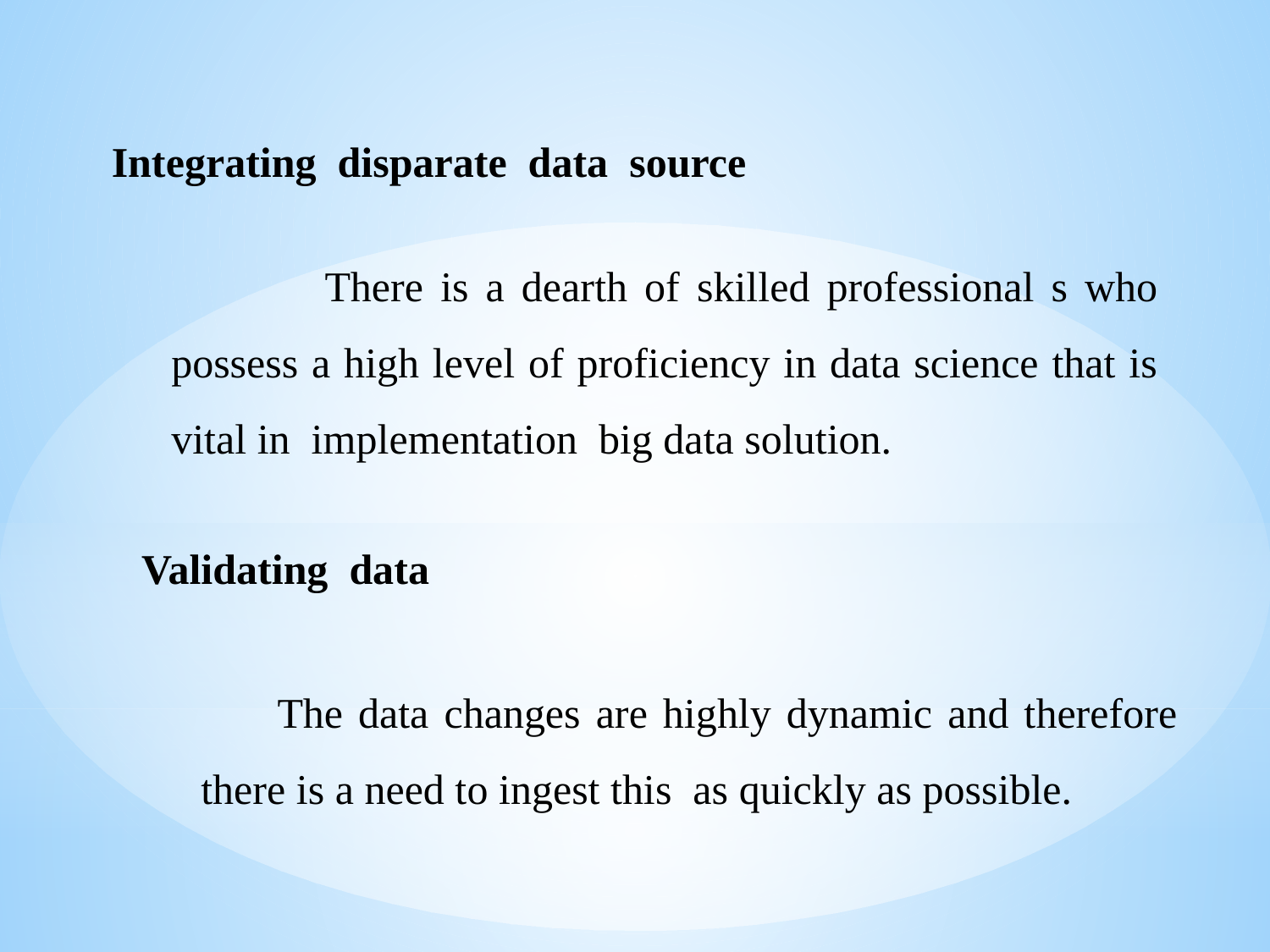

Integrating  disparate  data  source
         There is a dearth of skilled professional s who possess a high level of proficiency in data science that is vital in  implementation  big data solution.
Validating  data
     The data changes are highly dynamic and therefore there is a need to ingest this  as quickly as possible.